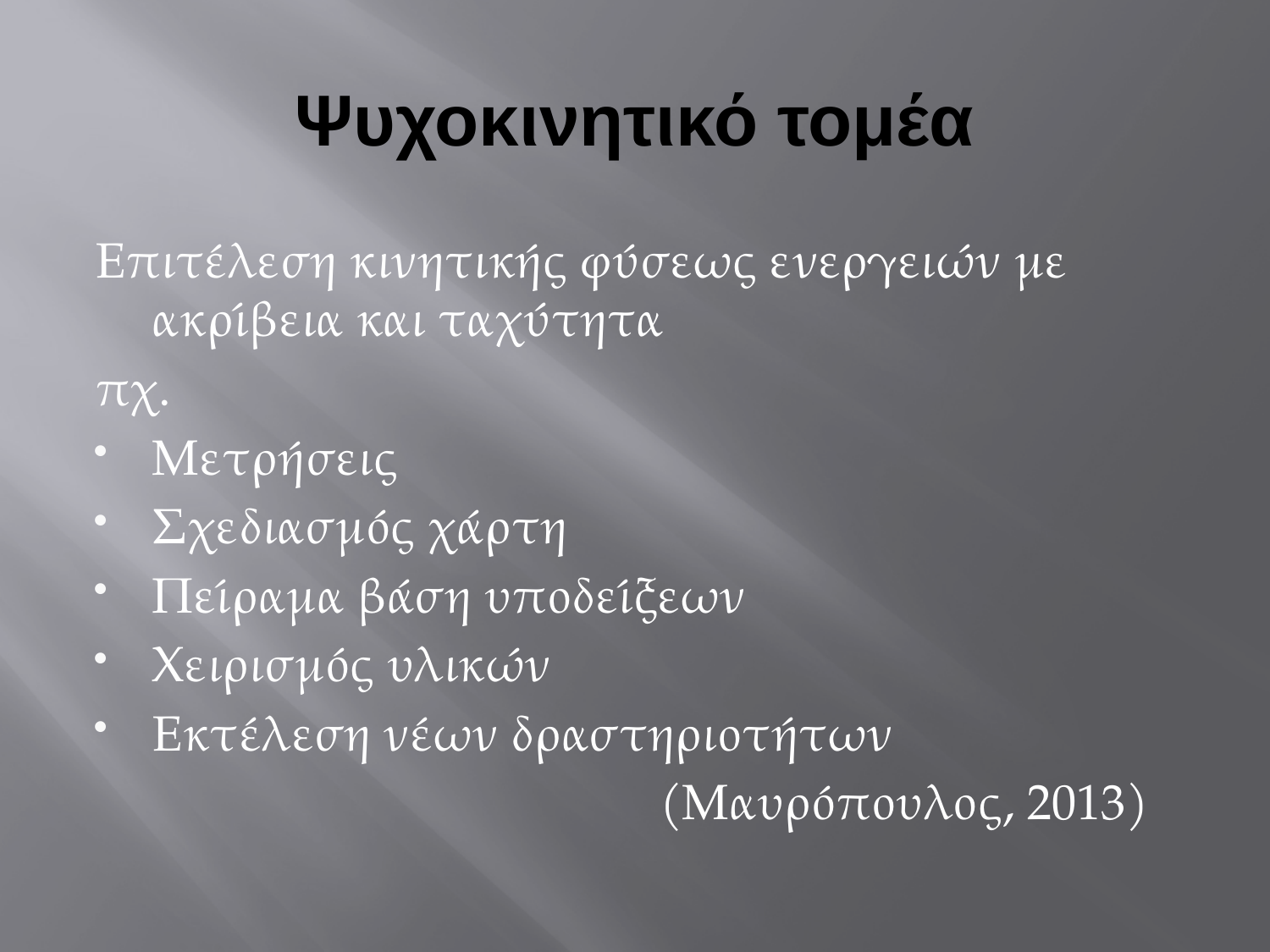

# Ψυχοκινητικό τομέα
Επιτέλεση κινητικής φύσεως ενεργειών με ακρίβεια και ταχύτητα
πχ.
Μετρήσεις
Σχεδιασμός χάρτη
Πείραμα βάση υποδείξεων
Χειρισμός υλικών
Εκτέλεση νέων δραστηριοτήτων
                                              (Μαυρόπουλος, 2013)